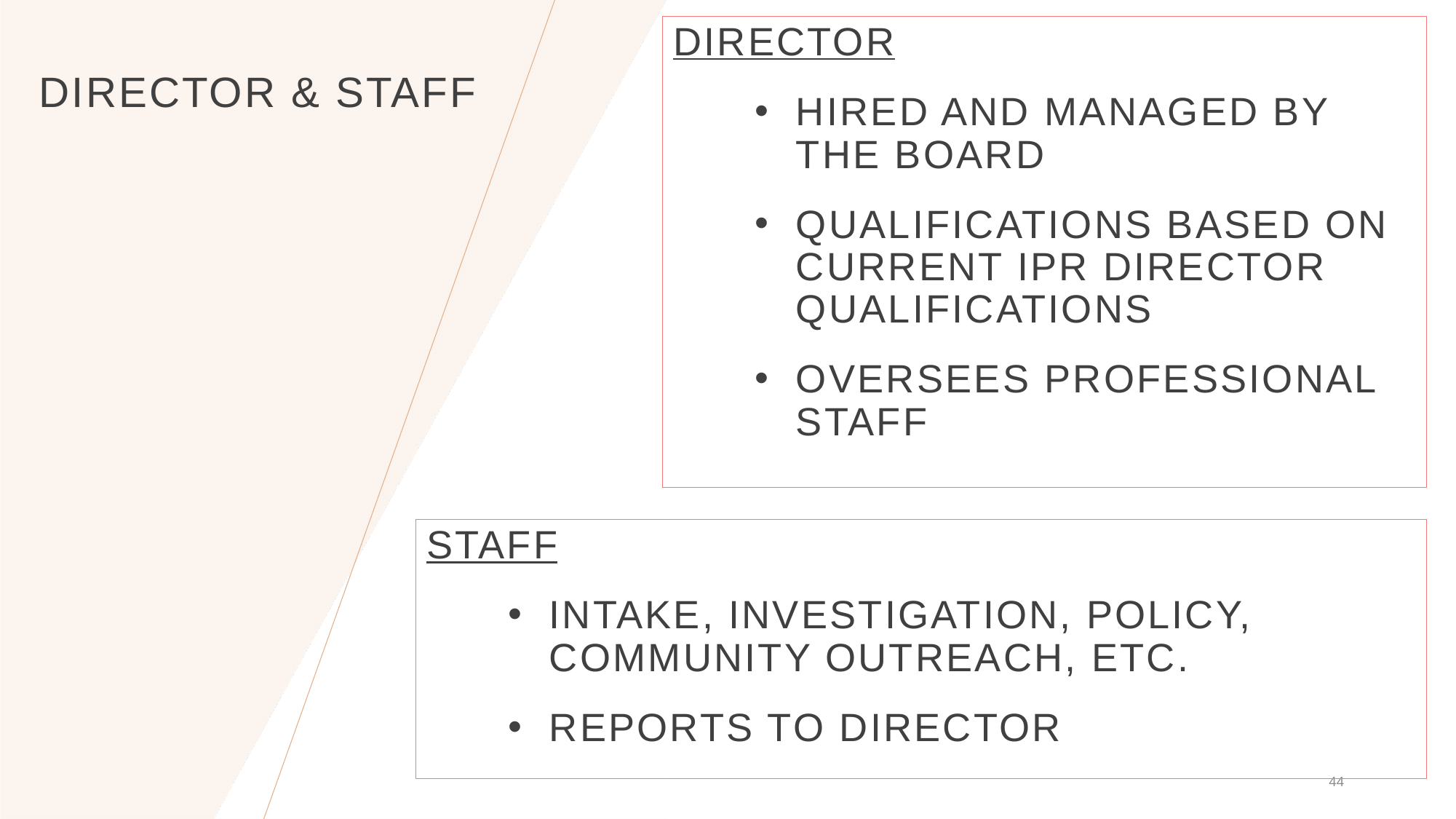

Director
Hired and managed by the Board
Qualifications based on current IPR director qualifications
Oversees professional staff
# Director & staff
STAFF
Intake, investigation, policy, community outreach, etc.
Reports to director
44